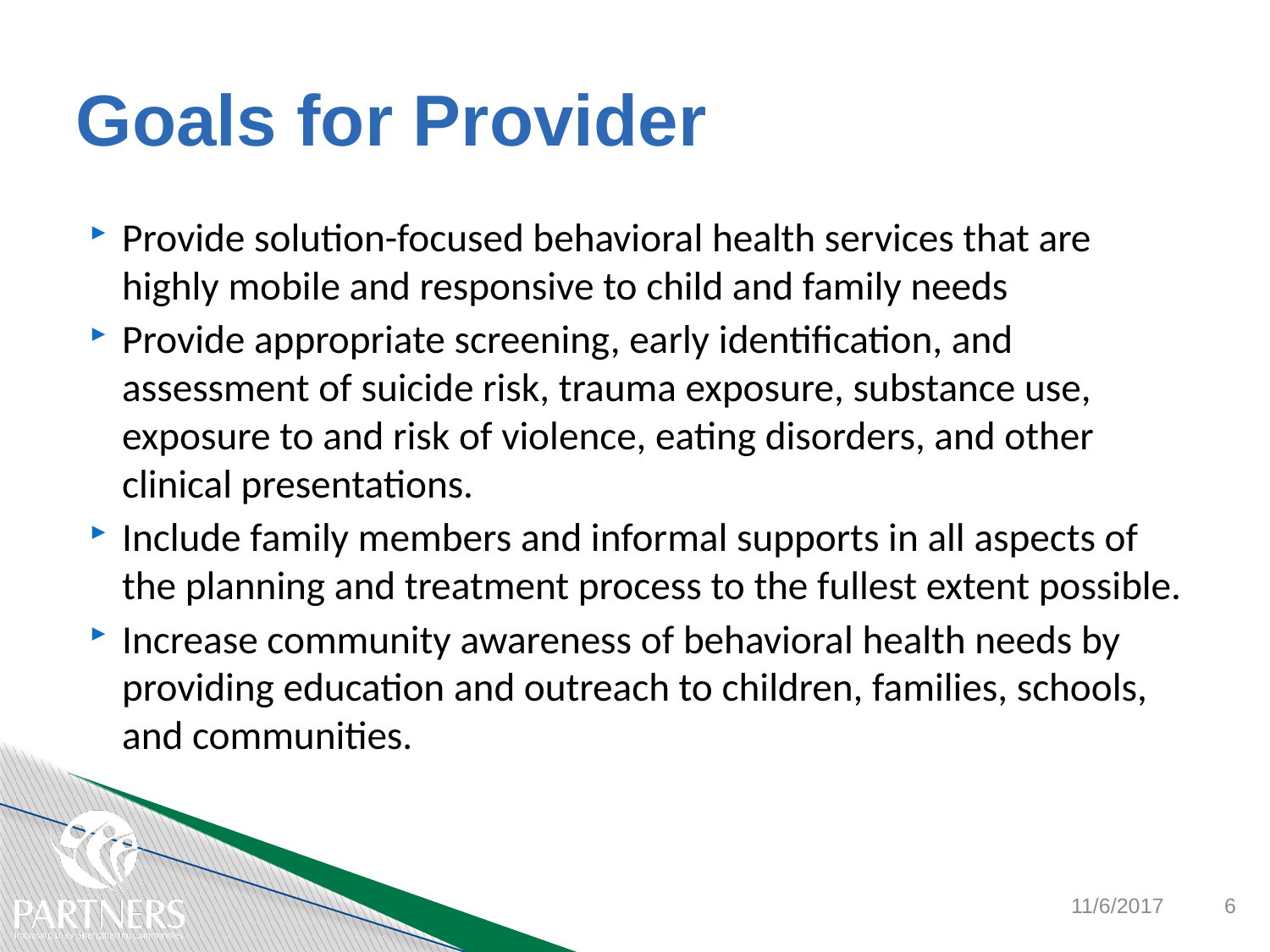

# Goals for Provider
Provide solution-focused behavioral health services that are highly mobile and responsive to child and family needs
Provide appropriate screening, early identification, and assessment of suicide risk, trauma exposure, substance use, exposure to and risk of violence, eating disorders, and other clinical presentations.
Include family members and informal supports in all aspects of the planning and treatment process to the fullest extent possible.
Increase community awareness of behavioral health needs by providing education and outreach to children, families, schools, and communities.

11/6/2017
6